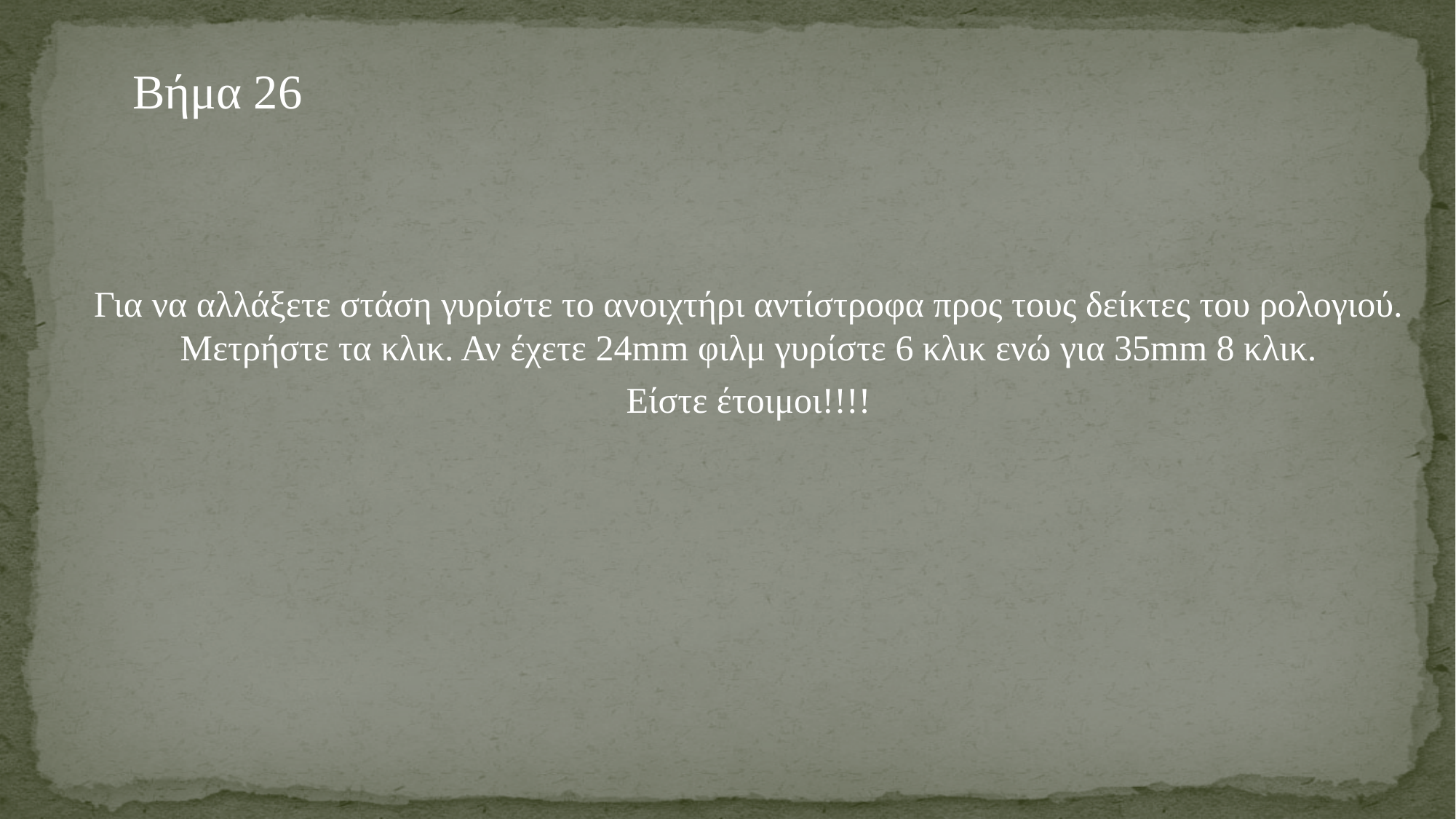

Βήμα 26
Για να αλλάξετε στάση γυρίστε το ανοιχτήρι αντίστροφα προς τους δείκτες του ρολογιού. Μετρήστε τα κλικ. Αν έχετε 24mm φιλμ γυρίστε 6 κλικ ενώ για 35mm 8 κλικ.
Είστε έτοιμοι!!!!